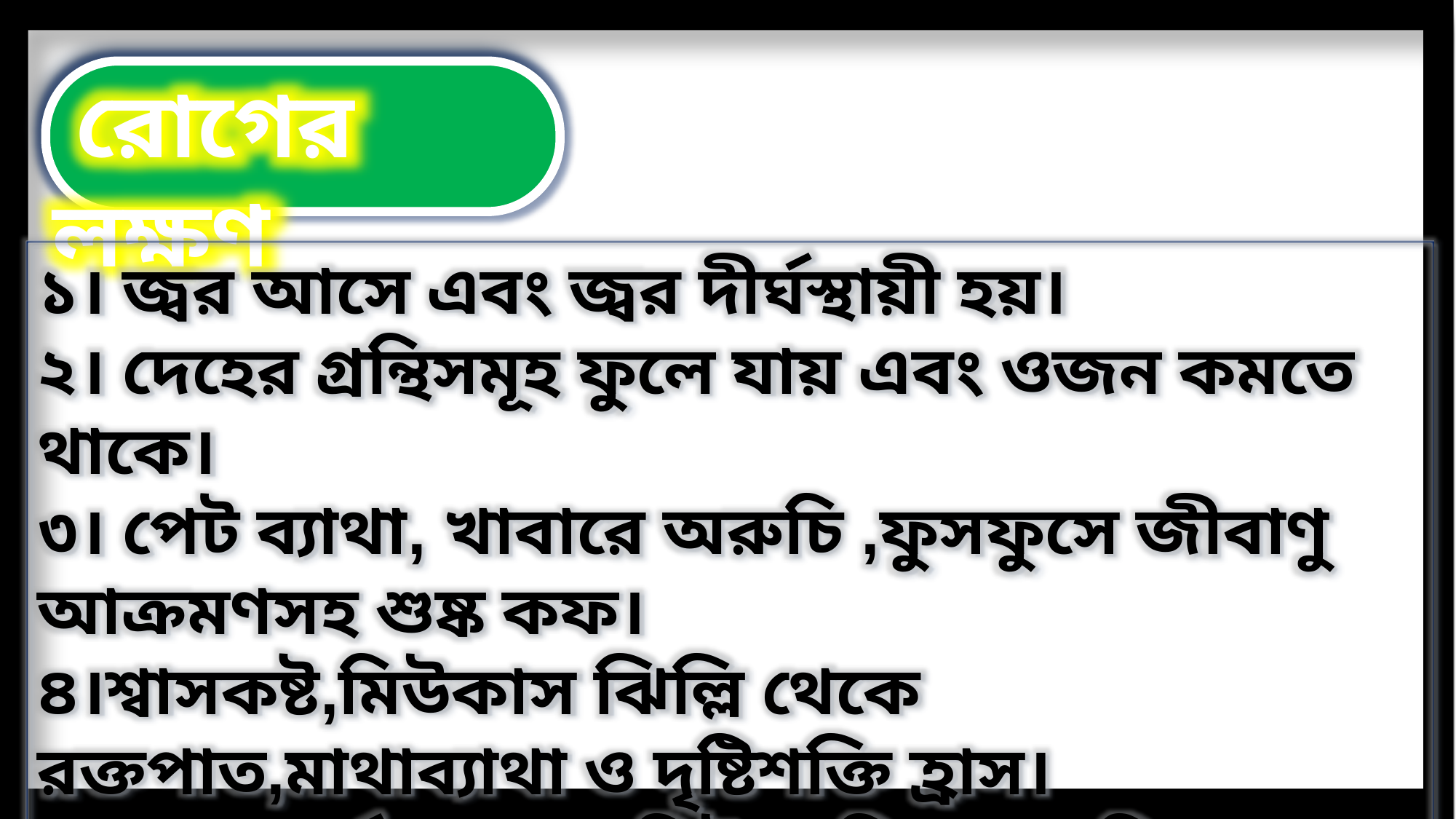

রোগের লক্ষণ

D01.
১। জ্বর আসে এবং জ্বর দীর্ঘস্থায়ী হয়।
২। দেহের গ্রন্থিসমূহ ফুলে যায় এবং ওজন কমতে থাকে।
৩। পেট ব্যাথা, খাবারে অরুচি ,ফুসফুসে জীবাণু আক্রমণসহ শুষ্ক কফ।
৪।শ্বাসকষ্ট,মিউকাস ঝিল্লি থেকে রক্তপাত,মাথাব্যাথা ও দৃষ্টিশক্তি হ্রাস।
৫।চূড়ান্ত পর্যায়ে যক্ষা,নিউমোনিয়া,ডায়রিয়া, অন্ধত্ব প্রভৃতি এক বা
একাধিক রোগে আক্রান্ত হয়ে প্রতিরোধ ক্ষমতা হারিয়ে মৃত্যু।